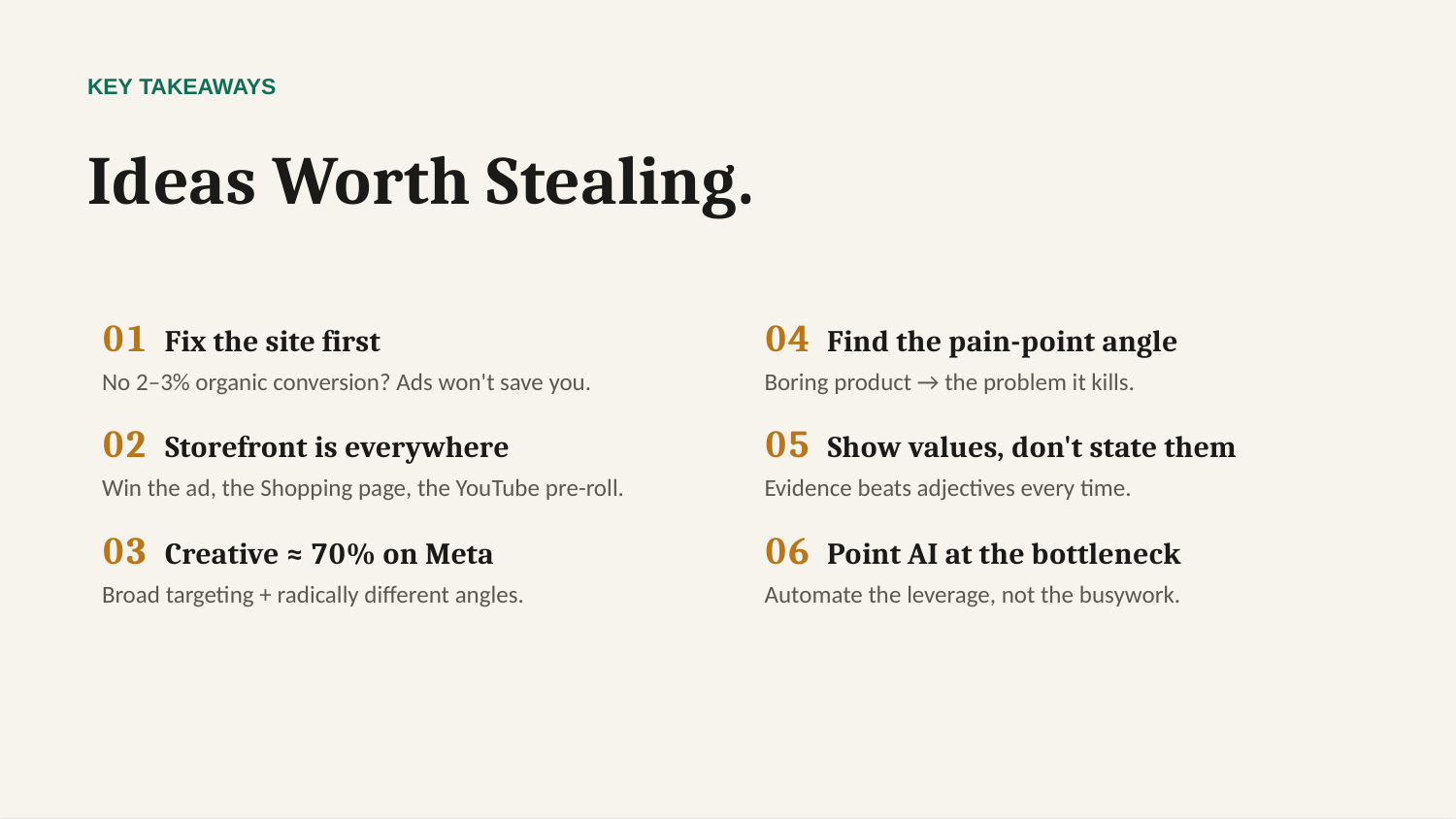

KEY TAKEAWAYS
Ideas Worth Stealing.
01  Fix the site first
No 2–3% organic conversion? Ads won't save you.
02  Storefront is everywhere
Win the ad, the Shopping page, the YouTube pre-roll.
03  Creative ≈ 70% on Meta
Broad targeting + radically different angles.
04  Find the pain-point angle
Boring product → the problem it kills.
05  Show values, don't state them
Evidence beats adjectives every time.
06  Point AI at the bottleneck
Automate the leverage, not the busywork.